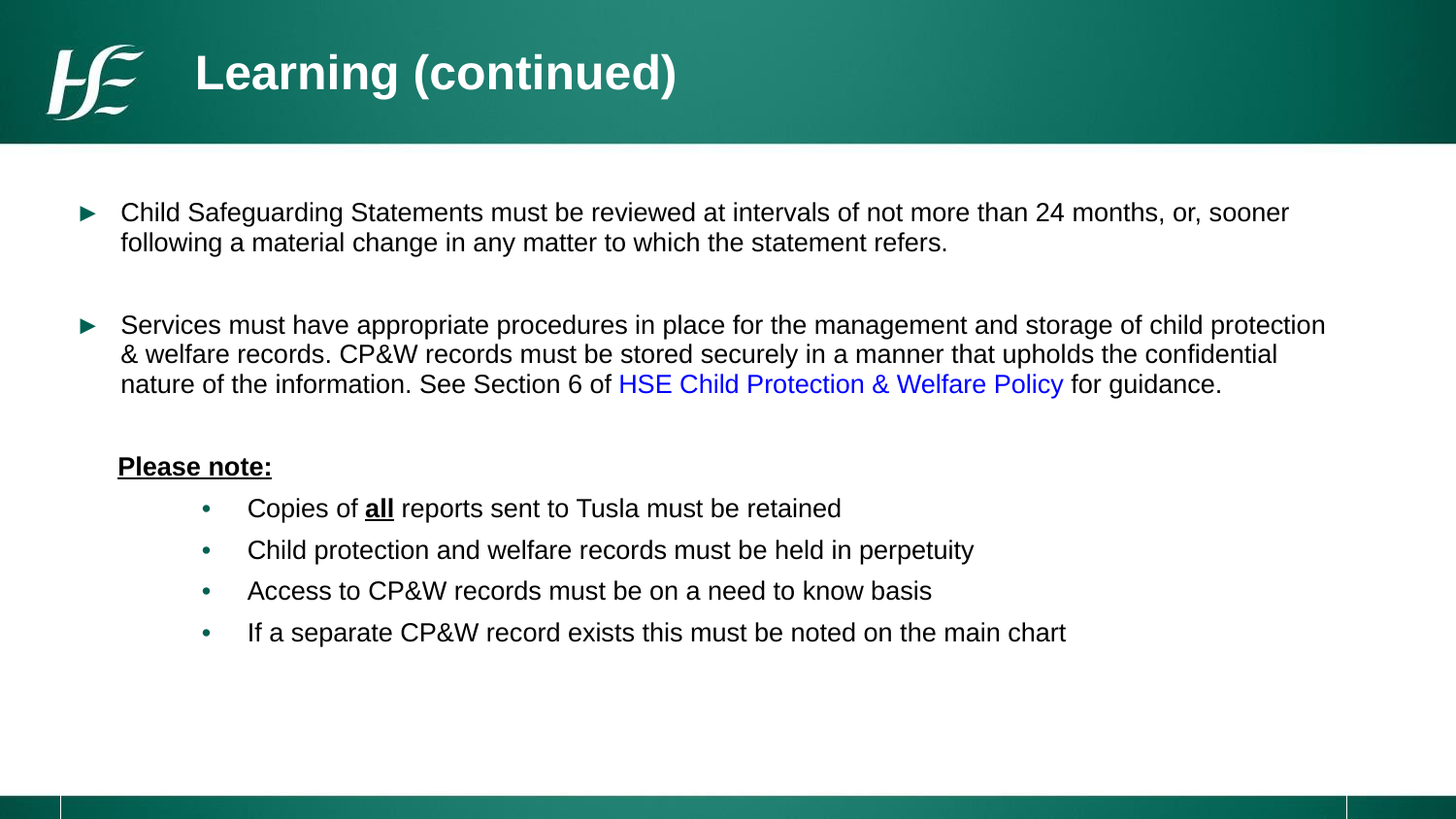

# Learning (continued)
| Child Safeguarding Statements must be reviewed at intervals of not more than 24 months, or, sooner following a material change in any matter to which the statement refers. Services must have appropriate procedures in place for the management and storage of child protection & welfare records. CP&W records must be stored securely in a manner that upholds the confidential nature of the information. See Section 6 of HSE Child Protection & Welfare Policy for guidance. Please note: Copies of all reports sent to Tusla must be retained Child protection and welfare records must be held in perpetuity Access to CP&W records must be on a need to know basis If a separate CP&W record exists this must be noted on the main chart |
| --- |
|  |